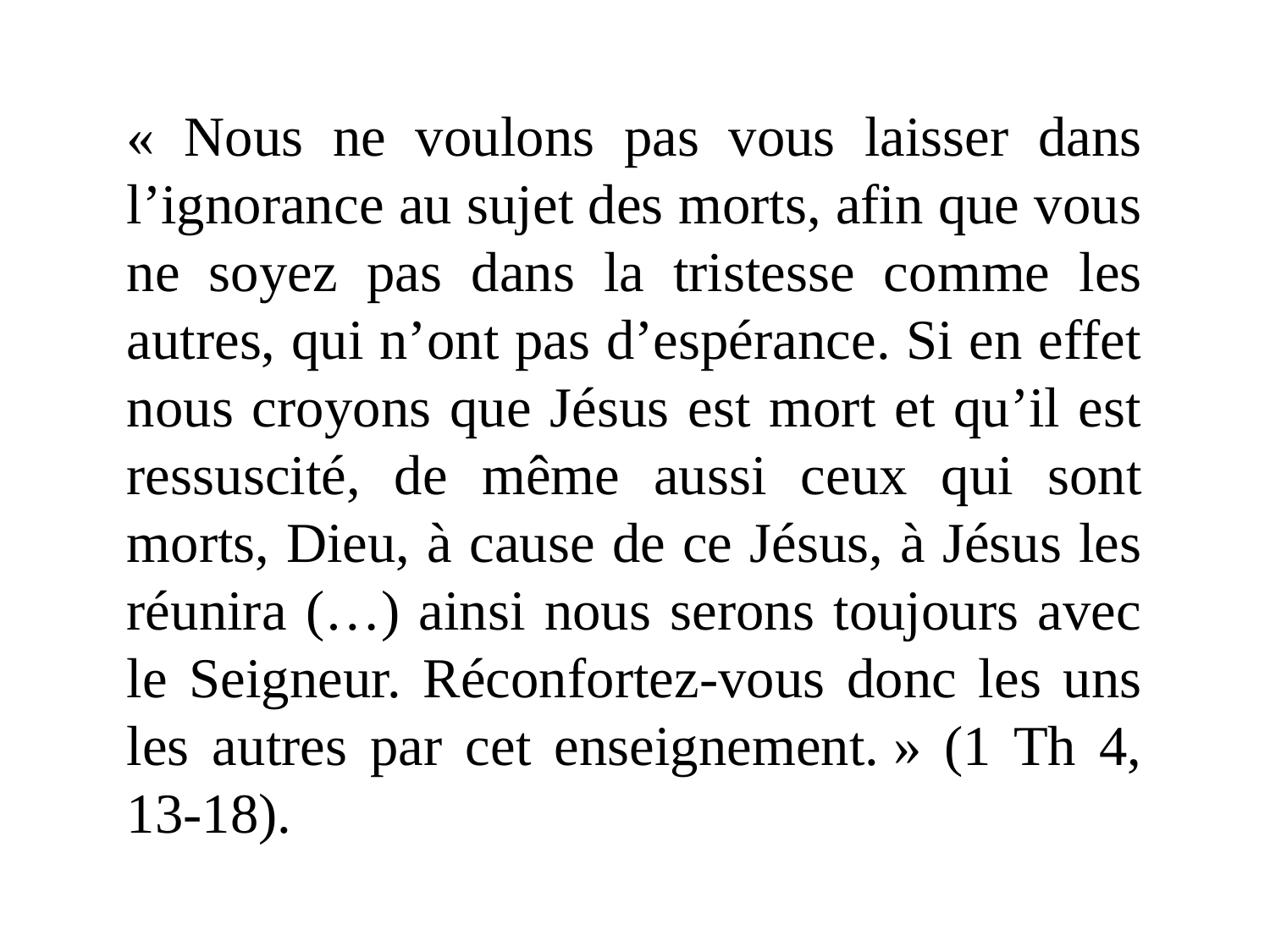

« Nous ne voulons pas vous laisser dans l’ignorance au sujet des morts, afin que vous ne soyez pas dans la tristesse comme les autres, qui n’ont pas d’espérance. Si en effet nous croyons que Jésus est mort et qu’il est ressuscité, de même aussi ceux qui sont morts, Dieu, à cause de ce Jésus, à Jésus les réunira (…) ainsi nous serons toujours avec le Seigneur. Réconfortez-vous donc les uns les autres par cet enseignement. » (1 Th 4, 13-18).